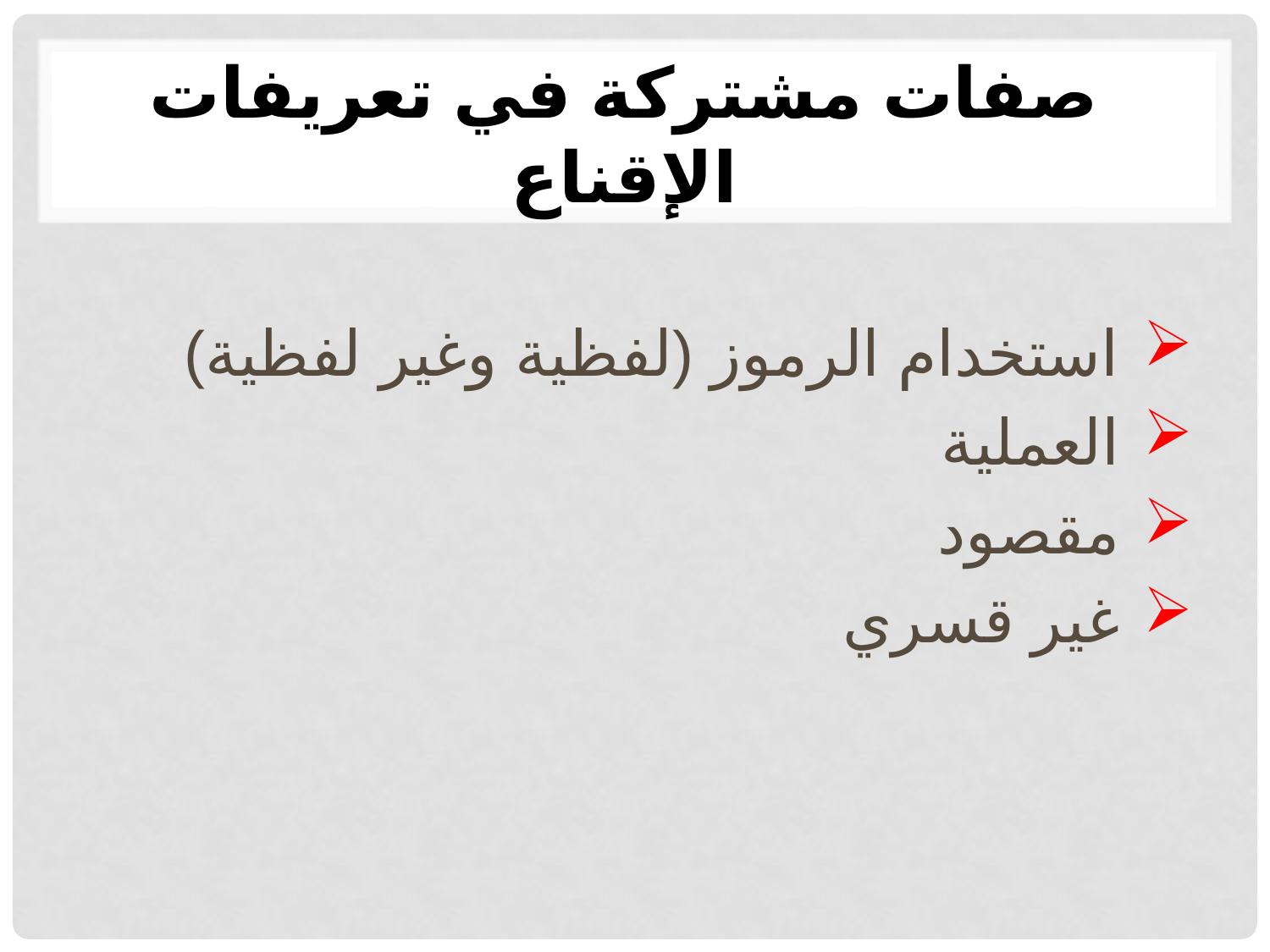

# صفات مشتركة في تعريفات الإقناع
استخدام الرموز (لفظية وغير لفظية)
العملية
مقصود
غير قسري